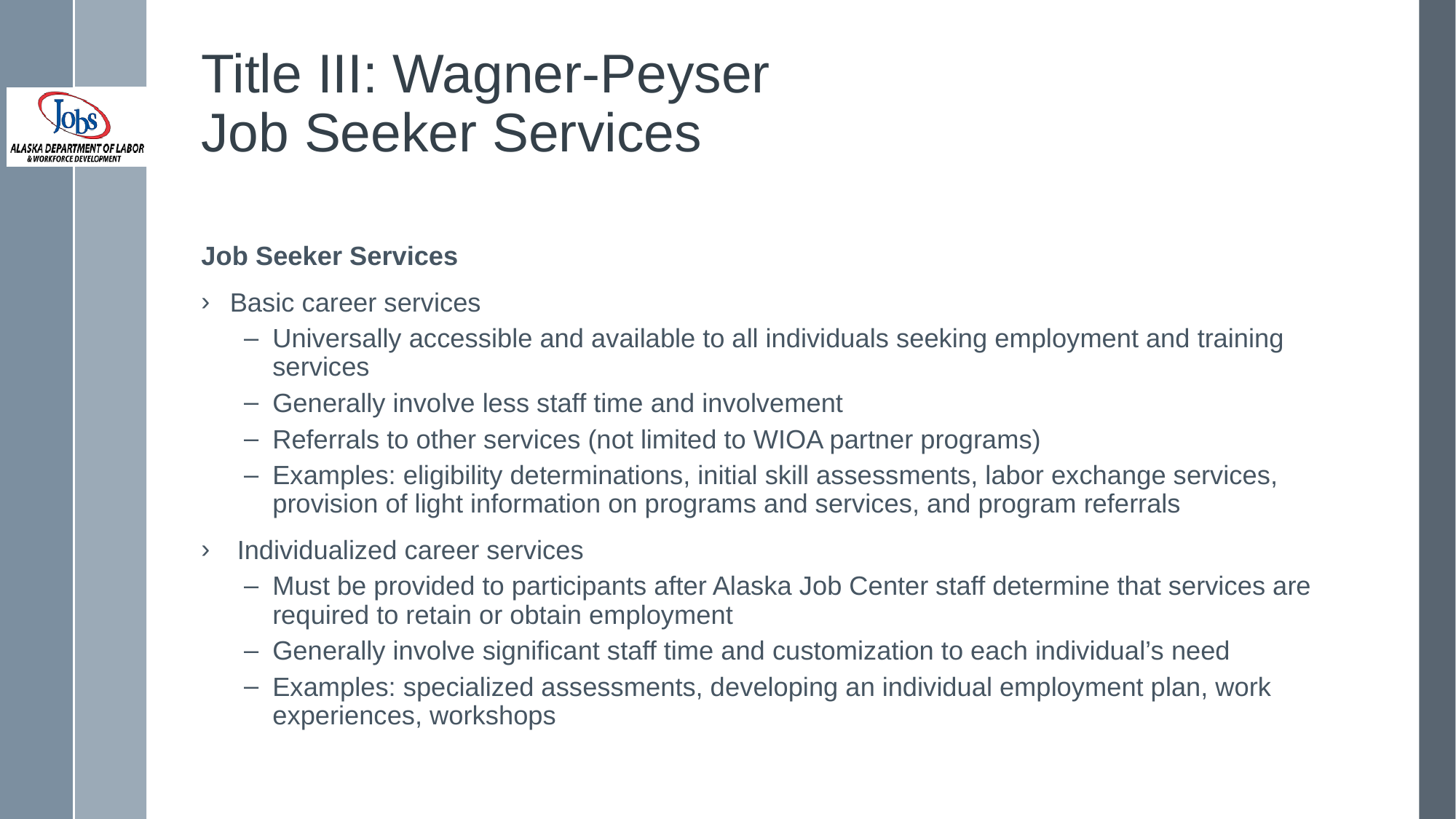

# Title III: Wagner-Peyser Job Seeker Services

Job Seeker Services
Basic career services
Universally accessible and available to all individuals seeking employment and training services
Generally involve less staff time and involvement
Referrals to other services (not limited to WIOA partner programs)
Examples: eligibility determinations, initial skill assessments, labor exchange services, provision of light information on programs and services, and program referrals
 Individualized career services
Must be provided to participants after Alaska Job Center staff determine that services are required to retain or obtain employment
Generally involve significant staff time and customization to each individual’s need
Examples: specialized assessments, developing an individual employment plan, work experiences, workshops